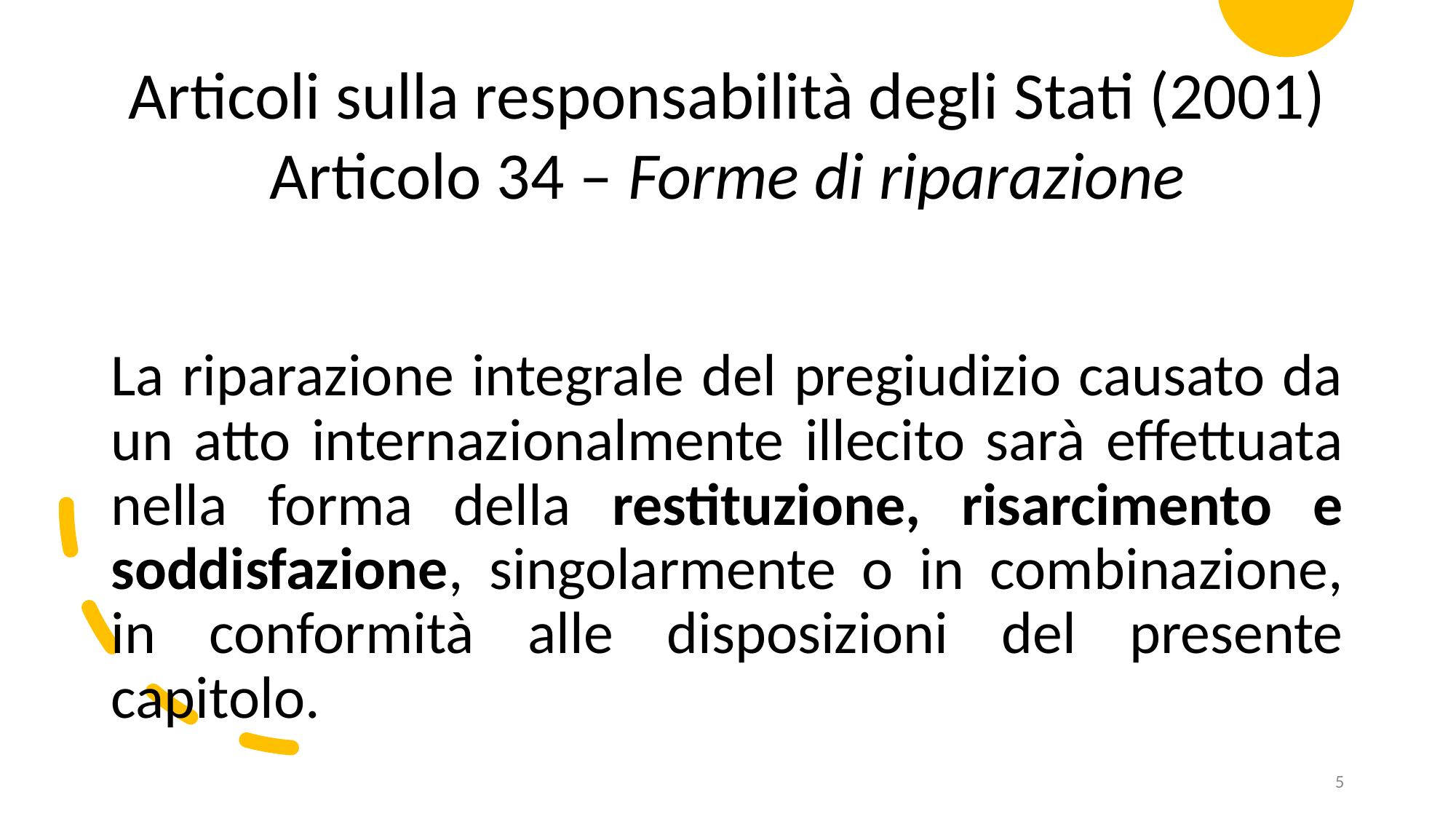

Articoli sulla responsabilità degli Stati (2001)
Articolo 34 – Forme di riparazione

La riparazione integrale del pregiudizio causato da un atto internazionalmente illecito sarà effettuata nella forma della restituzione, risarcimento e soddisfazione, singolarmente o in combinazione, in conformità alle disposizioni del presente capitolo.

5